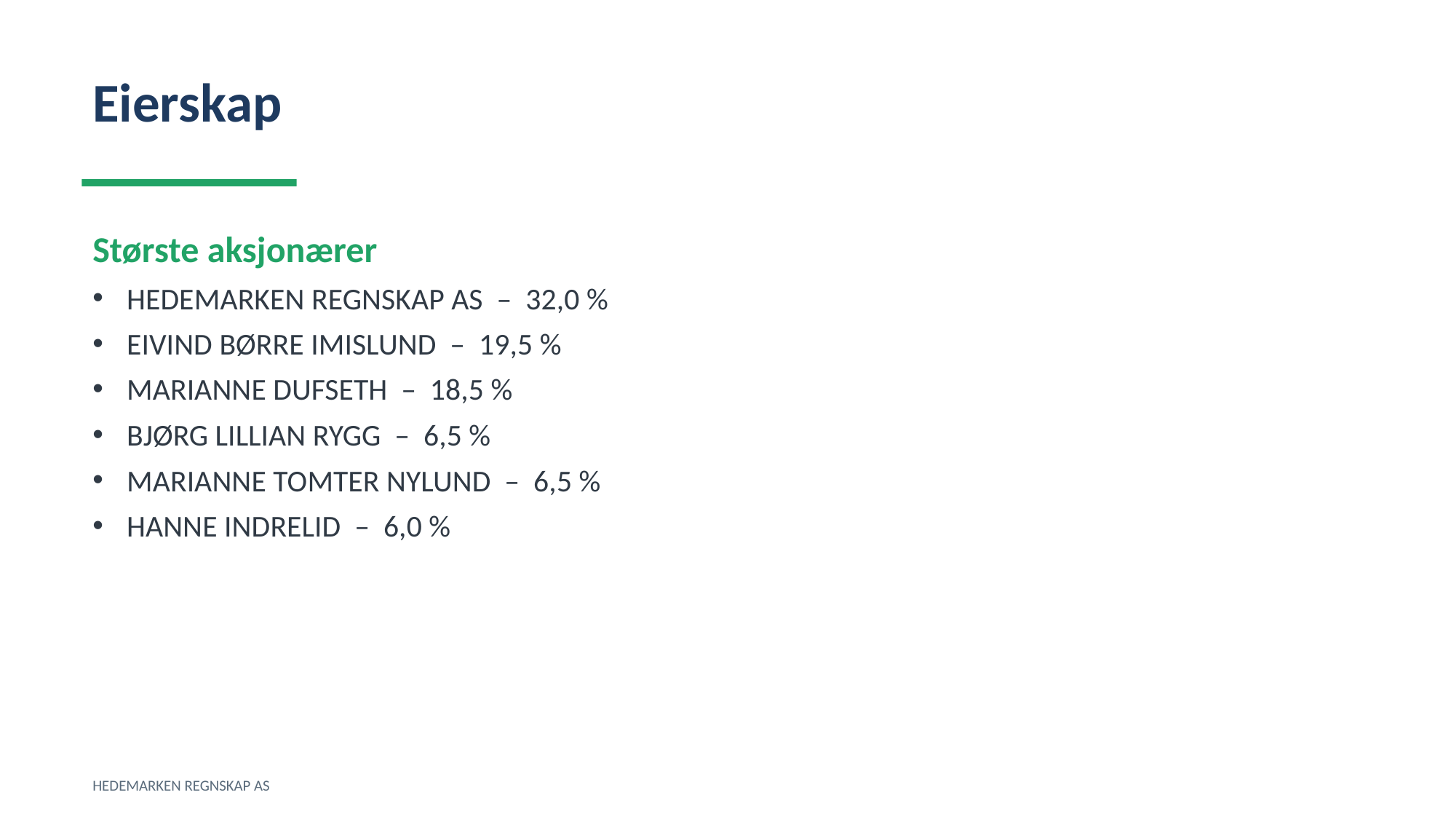

Eierskap

Største aksjonærer
HEDEMARKEN REGNSKAP AS  –  32,0 %
EIVIND BØRRE IMISLUND  –  19,5 %
MARIANNE DUFSETH  –  18,5 %
BJØRG LILLIAN RYGG  –  6,5 %
MARIANNE TOMTER NYLUND  –  6,5 %
HANNE INDRELID  –  6,0 %
HEDEMARKEN REGNSKAP AS